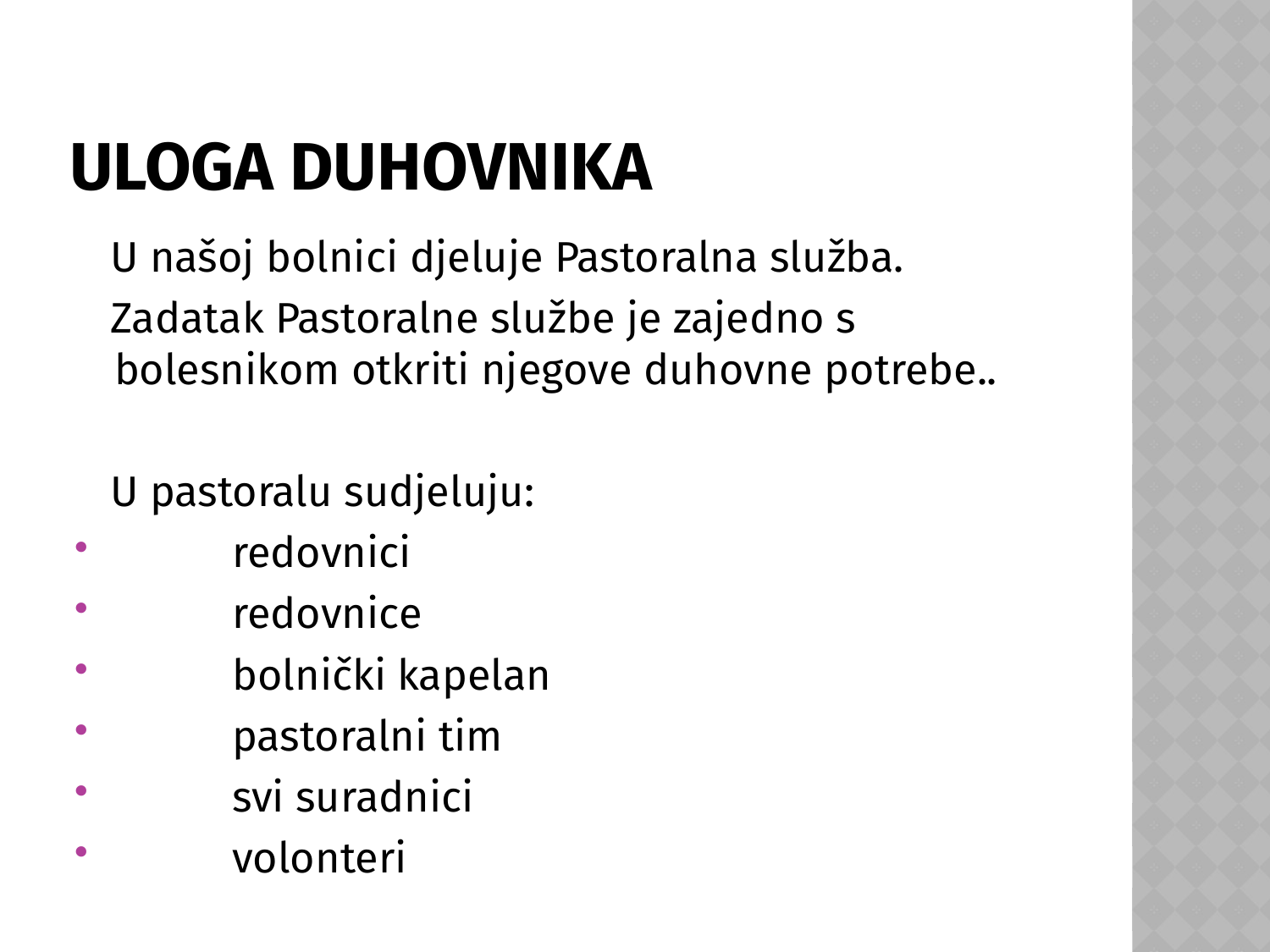

# Uloga duhovnika
   U našoj bolnici djeluje Pastoralna služba.
   Zadatak Pastoralne službe je zajedno s bolesnikom otkriti njegove duhovne potrebe..

   U pastoralu sudjeluju:
 	redovnici
 	redovnice
 	bolnički kapelan
 	pastoralni tim
 	svi suradnici
  	volonteri